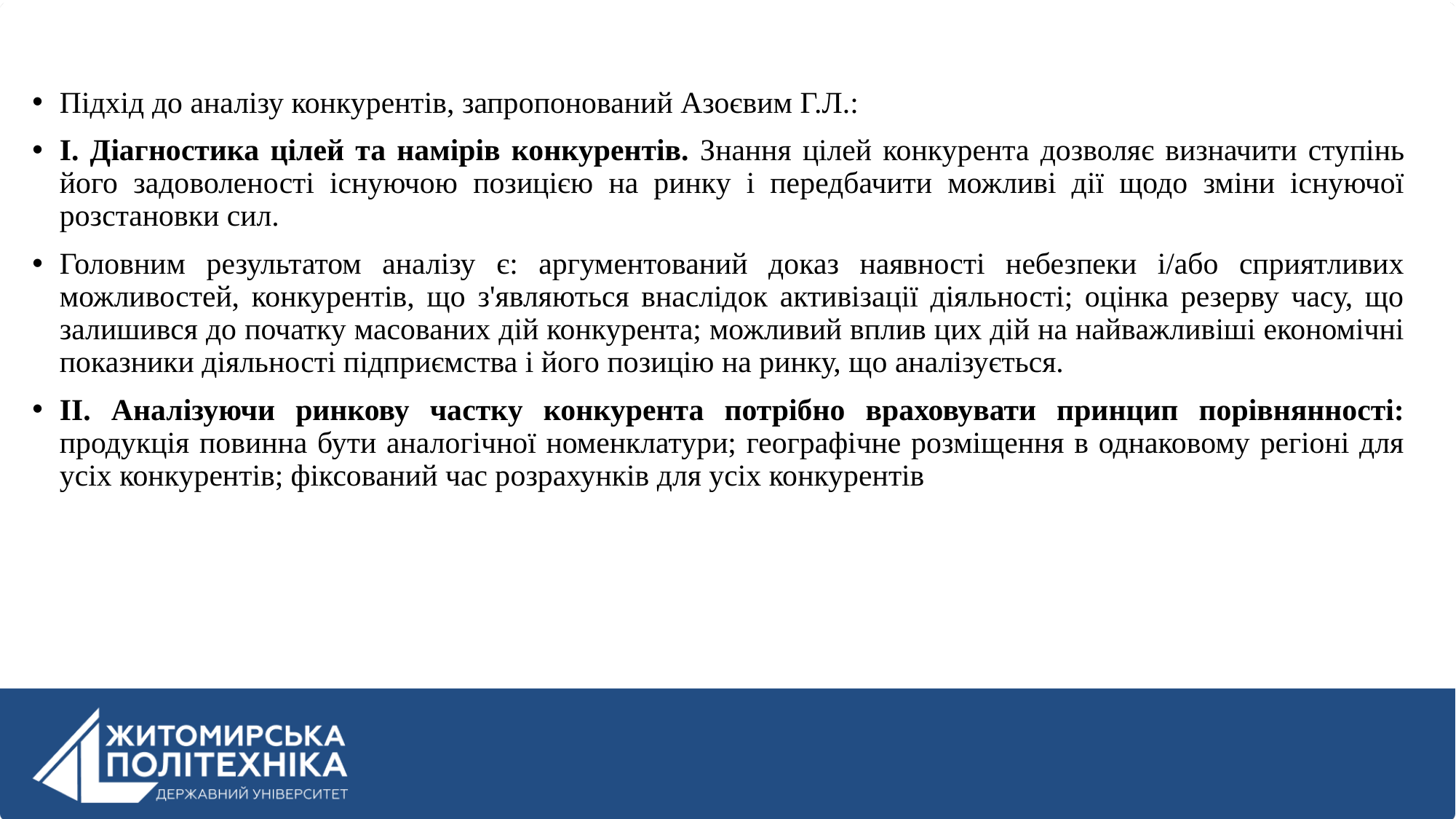

Підхід до аналізу конкурентів, запропонований Азоєвим Г.Л.:
І. Діагностика цілей та намірів конкурентів. Знання цілей конкурента дозволяє визначити ступінь його задоволеності існуючою позицією на ринку і передбачити можливі дії щодо зміни існуючої розстановки сил.
Головним результатом аналізу є: аргументований доказ наявності небезпеки і/або сприятливих можливостей, конкурентів, що з'являються внаслідок активізації діяльності; оцінка резерву часу, що залишився до початку масованих дій конкурента; можливий вплив цих дій на найважливіші економічні показники діяльності підприємства і його позицію на ринку, що аналізується.
ІІ. Аналізуючи ринкову частку конкурента потрібно враховувати принцип порівнянності: продукція повинна бути аналогічної номенклатури; географічне розміщення в однаковому регіоні для усіх конкурентів; фіксований час розрахунків для усіх конкурентів